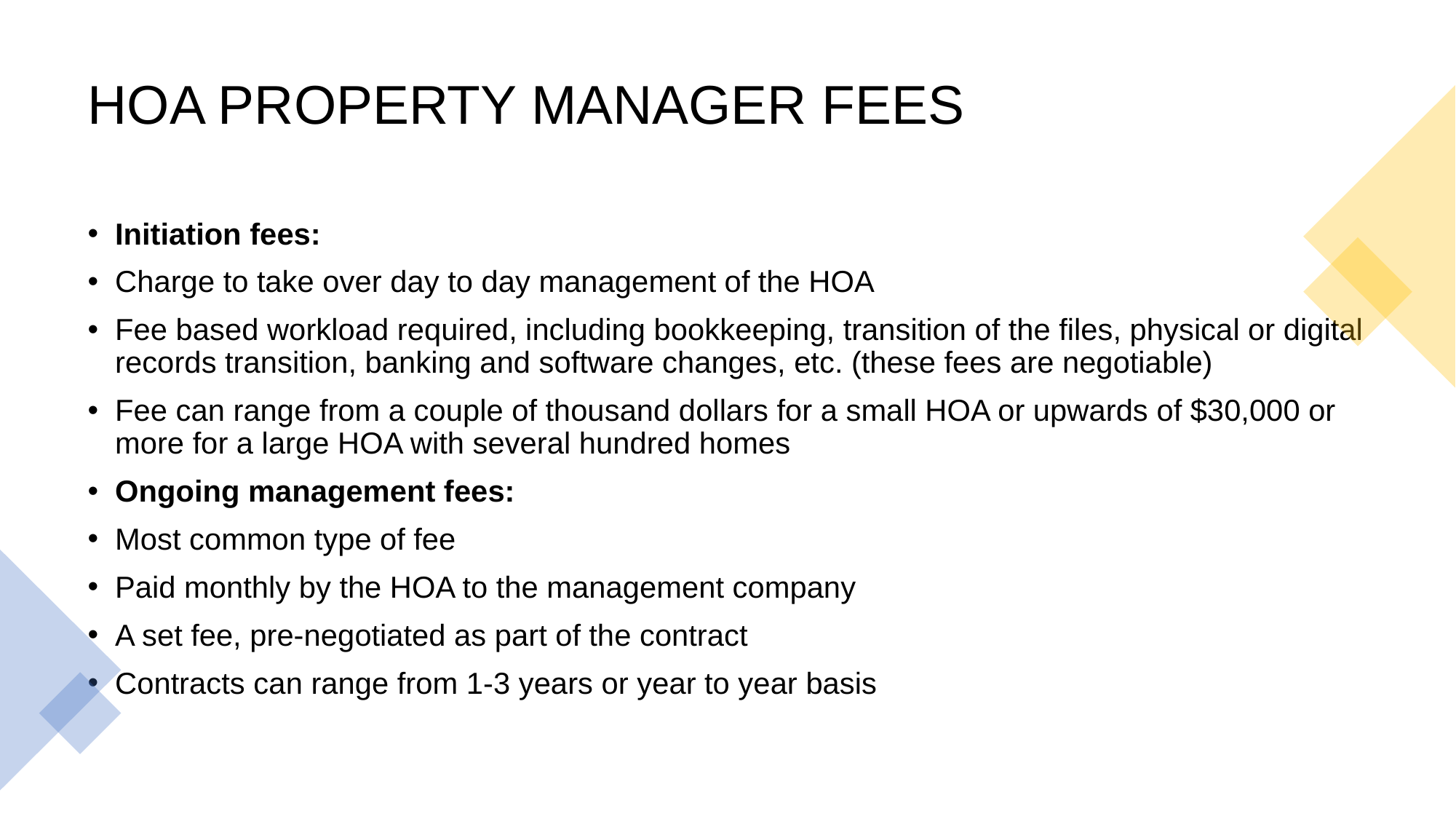

# HOA PROPERTY MANAGER FEES

Initiation fees:
Charge to take over day to day management of the HOA
Fee based workload required, including bookkeeping, transition of the files, physical or digital records transition, banking and software changes, etc. (these fees are negotiable)
Fee can range from a couple of thousand dollars for a small HOA or upwards of $30,000 or more for a large HOA with several hundred homes
Ongoing management fees:
Most common type of fee
Paid monthly by the HOA to the management company
A set fee, pre-negotiated as part of the contract
Contracts can range from 1-3 years or year to year basis